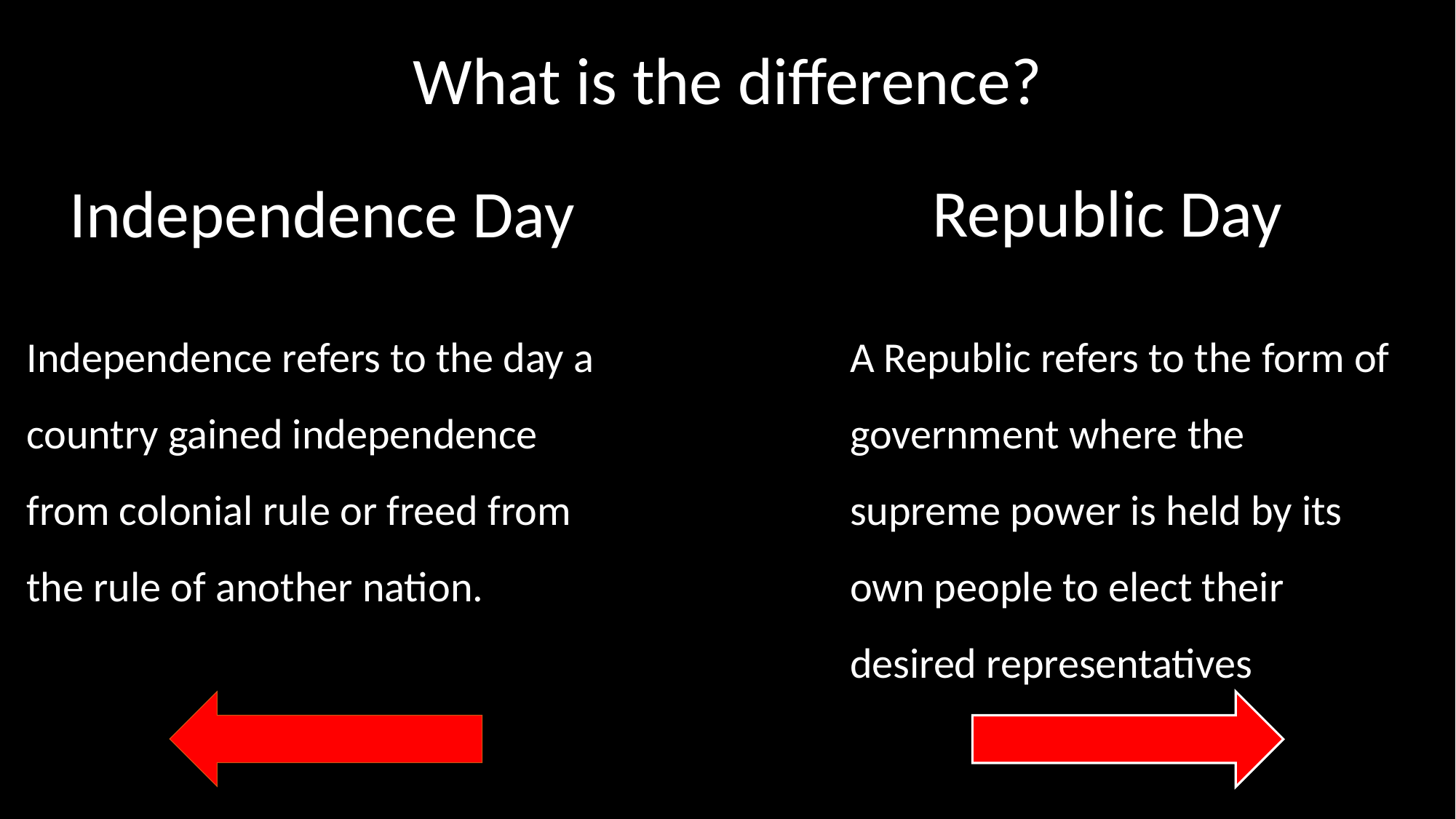

# What is the difference?
Republic Day
 Independence Day
Independence refers to the day a country gained independence from colonial rule or freed from the rule of another nation.

A Republic refers to the form of government where the supreme power is held by its own people to elect their desired representatives